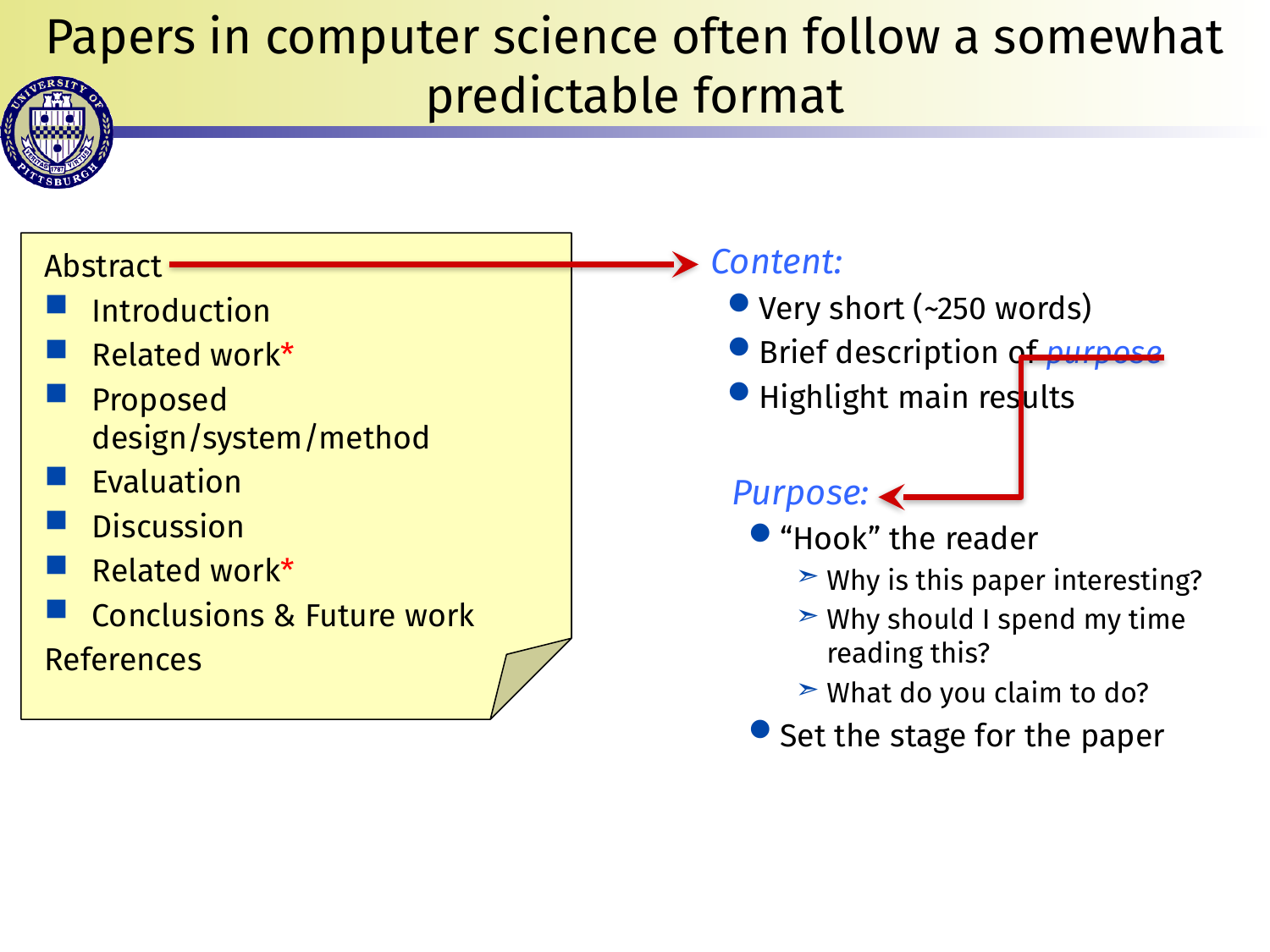

# Papers in computer science often follow a somewhat predictable format

Content:
Very short (~250 words)
Brief description of purpose
Highlight main results

Purpose:
“Hook” the reader
Why is this paper interesting?
Why should I spend my time reading this?
What do you claim to do?
Set the stage for the paper

Abstract
Introduction
Related work*
Proposed design/system/method
Evaluation
Discussion
Related work*
Conclusions & Future work
References
Purpose:
“Hook” the reader
Why is this paper interesting?
Why should I spend my time reading this?
What do you claim to do?
Set the stage for the paper